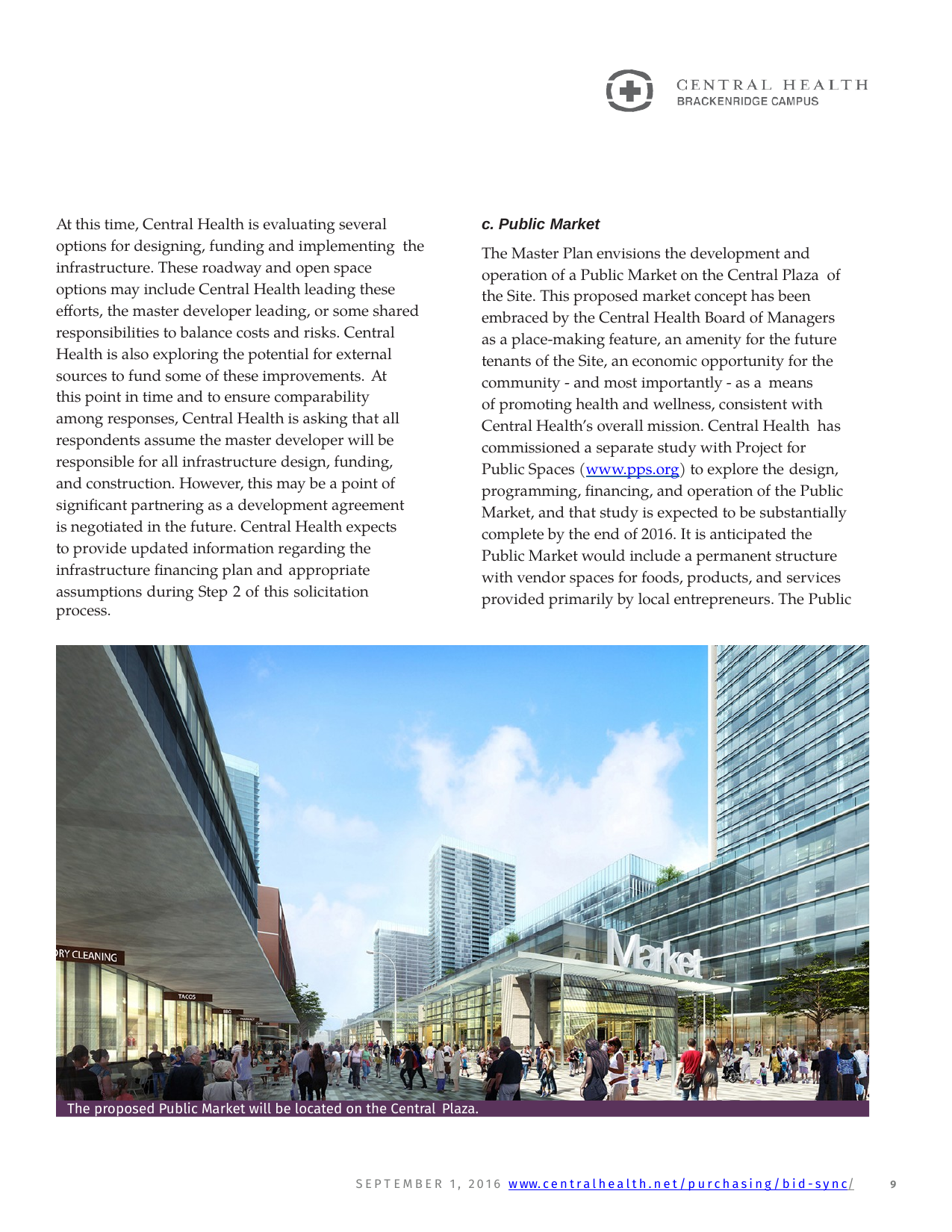

c. Public Market
The Master Plan envisions the development and  operation of a Public Market on the Central Plaza  of the Site. This proposed market concept has been  embraced by the Central Health Board of Managers  as a place-making feature, an amenity for the future  tenants of the Site, an economic opportunity for the  community - and most importantly - as a means
of promoting health and wellness, consistent with  Central Health’s overall mission. Central Health  has commissioned a separate study with Project for  Public Spaces (www.pps.org) to explore the design,
programming, financing, and operation of the Public  Market, and that study is expected to be substantially  complete by the end of 2016. It is anticipated the  Public Market would include a permanent structure  with vendor spaces for foods, products, and services  provided primarily by local entrepreneurs. The Public
At this time, Central Health is evaluating several  options for designing, funding and implementing  the infrastructure. These roadway and open space  options may include Central Health leading these  efforts, the master developer leading, or some shared  responsibilities to balance costs and risks. Central  Health is also exploring the potential for external  sources to fund some of these improvements. At
this point in time and to ensure comparability  among responses, Central Health is asking that all  respondents assume the master developer will be  responsible for all infrastructure design, funding,  and construction. However, this may be a point of  significant partnering as a development agreement  is negotiated in the future. Central Health expects  to provide updated information regarding the  infrastructure financing plan and appropriate
assumptions during Step 2 of this solicitation process.

The proposed Public Market will be located on the Central Plaza.
SEPT EMBER  1,  2016  www.centralhealth.net/purchasing/bid-sync/	9